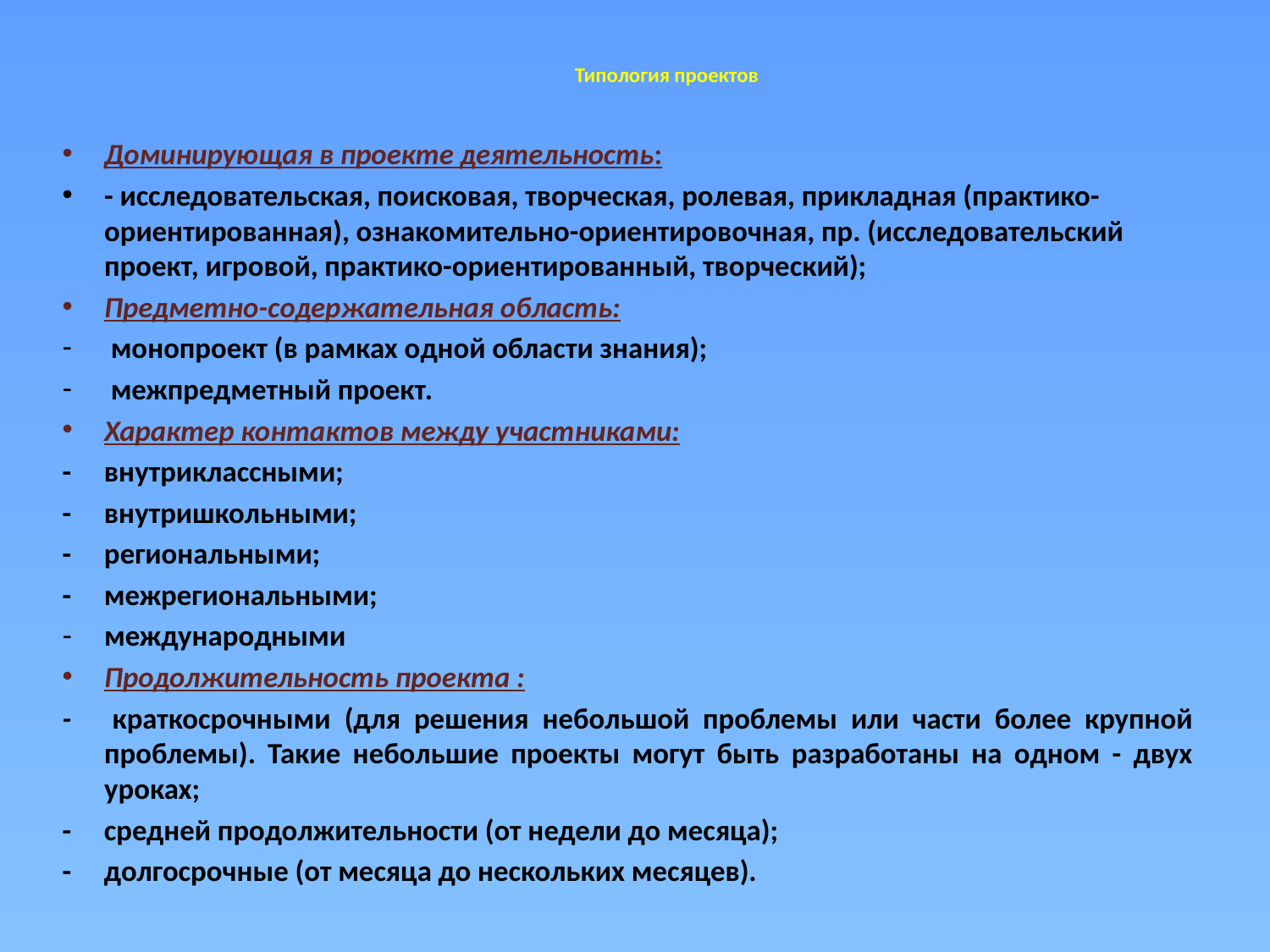

# Типология проектов
Доминирующая в проекте деятельность:
- исследовательская, поисковая, творческая, ролевая, прикладная (практико-ориентированная), ознакомительно-ориентировочная, пр. (исследовательский проект, игровой, практико-ориентированный, творческий);
Предметно-содержательная область:
 монопроект (в рамках одной области знания);
 межпредметный проект.
Характер контактов между участниками:
-     внутриклассными;
-     внутришкольными;
-     региональными;
-     межрегиональными;
международными
Продолжительность проекта :
-   краткосрочными (для решения небольшой проблемы или части более крупной проблемы). Такие небольшие проекты могут быть разработаны на одном - двух уроках;
-     средней продолжительности (от недели до месяца);
-     долгосрочные (от месяца до нескольких месяцев).